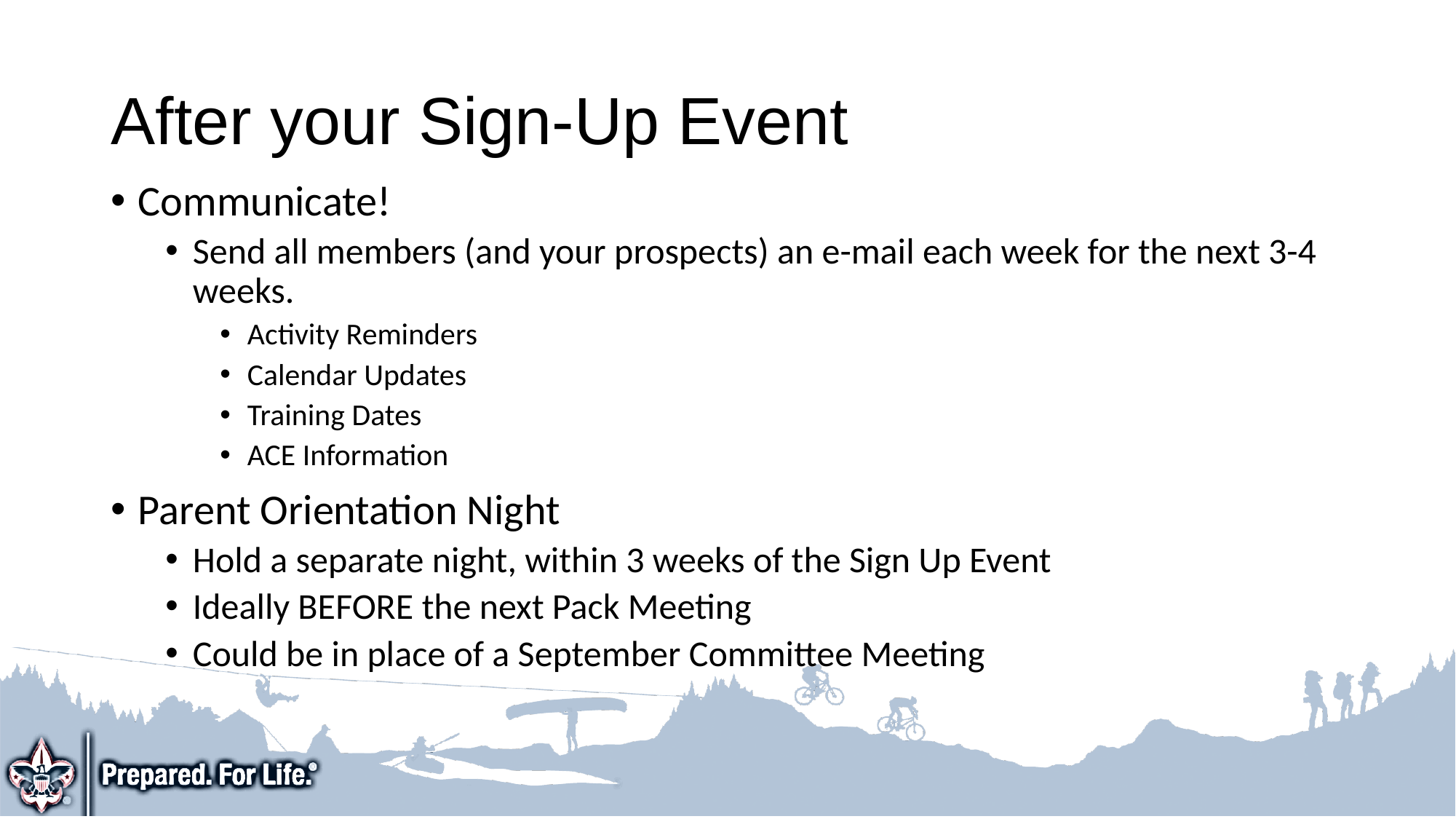

# After your Sign-Up Event
Communicate!
Send all members (and your prospects) an e-mail each week for the next 3-4 weeks.
Activity Reminders
Calendar Updates
Training Dates
ACE Information
Parent Orientation Night
Hold a separate night, within 3 weeks of the Sign Up Event
Ideally BEFORE the next Pack Meeting
Could be in place of a September Committee Meeting